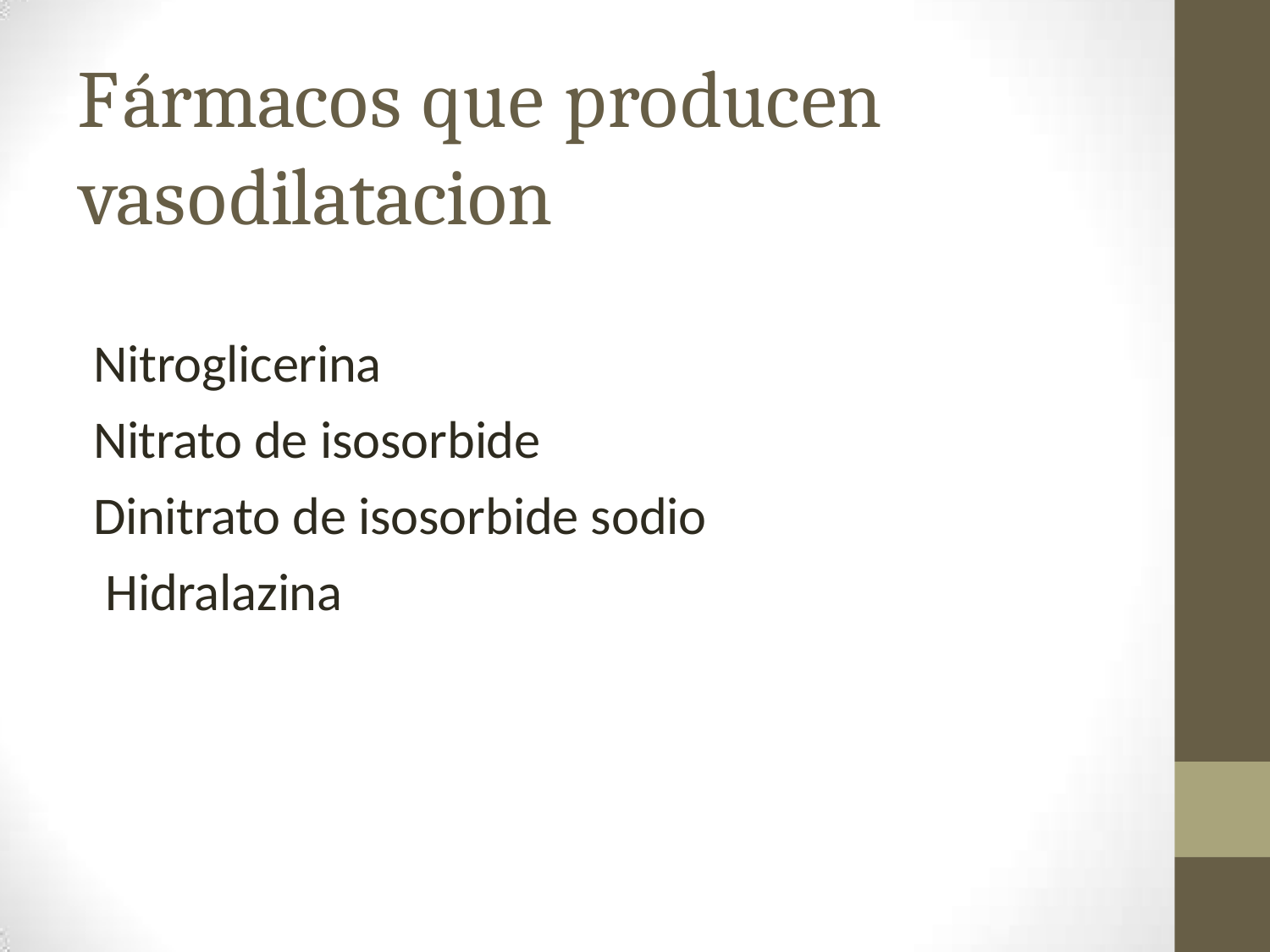

# Fármacos que producen  vasodilatacion
Nitroglicerina  Nitrato de isosorbide
Dinitrato de isosorbide sodio  Hidralazina